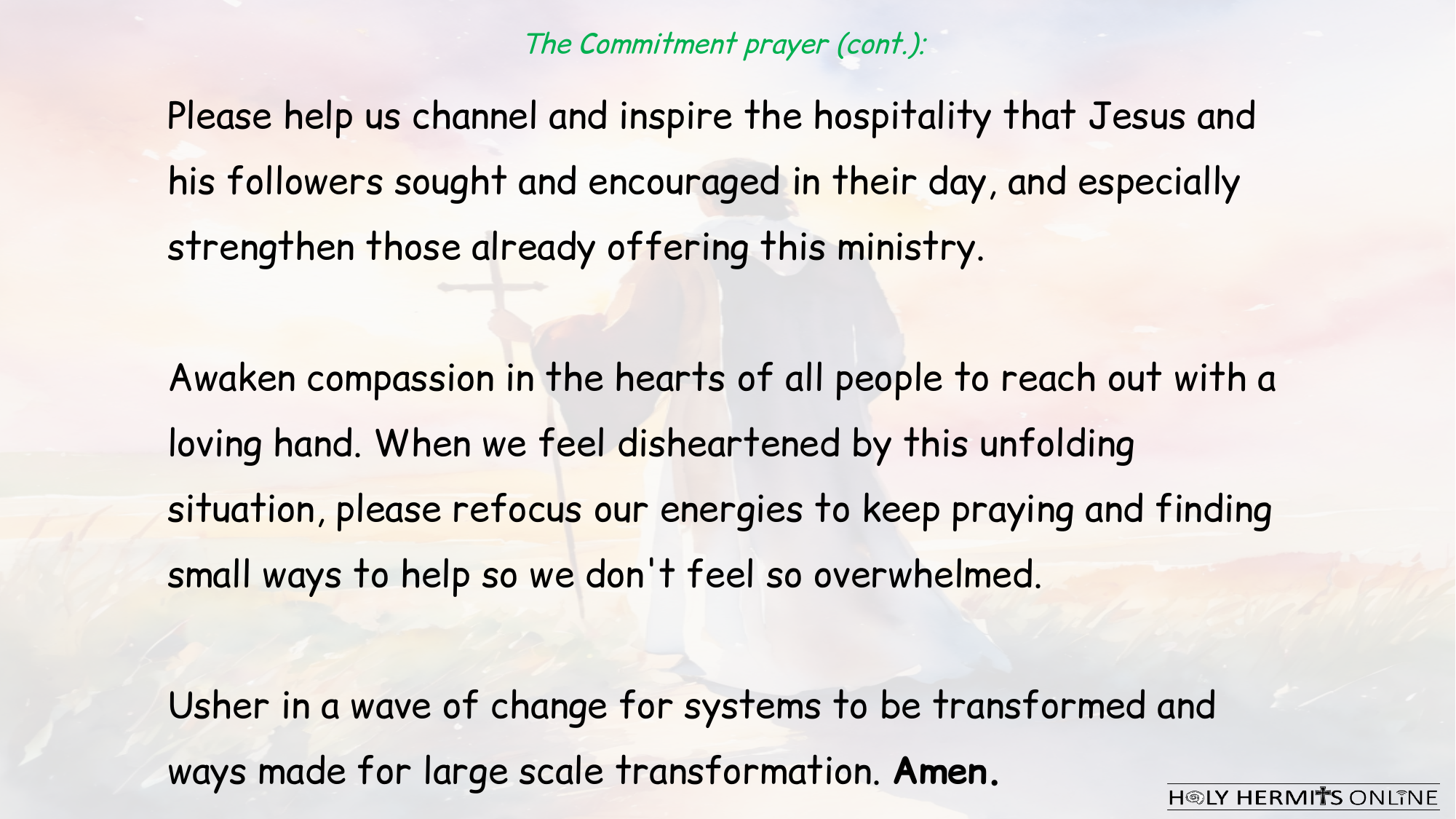

The Commitment prayer (cont.):
Please help us channel and inspire the hospitality that Jesus and his followers sought and encouraged in their day, and especially strengthen those already offering this ministry.​​​​

Awaken compassion in the hearts of all people to reach out with a loving hand. When we feel disheartened by this unfolding situation, please refocus our energies to keep praying and finding small ways to help so we don't feel so overwhelmed.​​​​

Usher in a wave of change for systems to be transformed and ways made for large scale transformation. Amen.​​